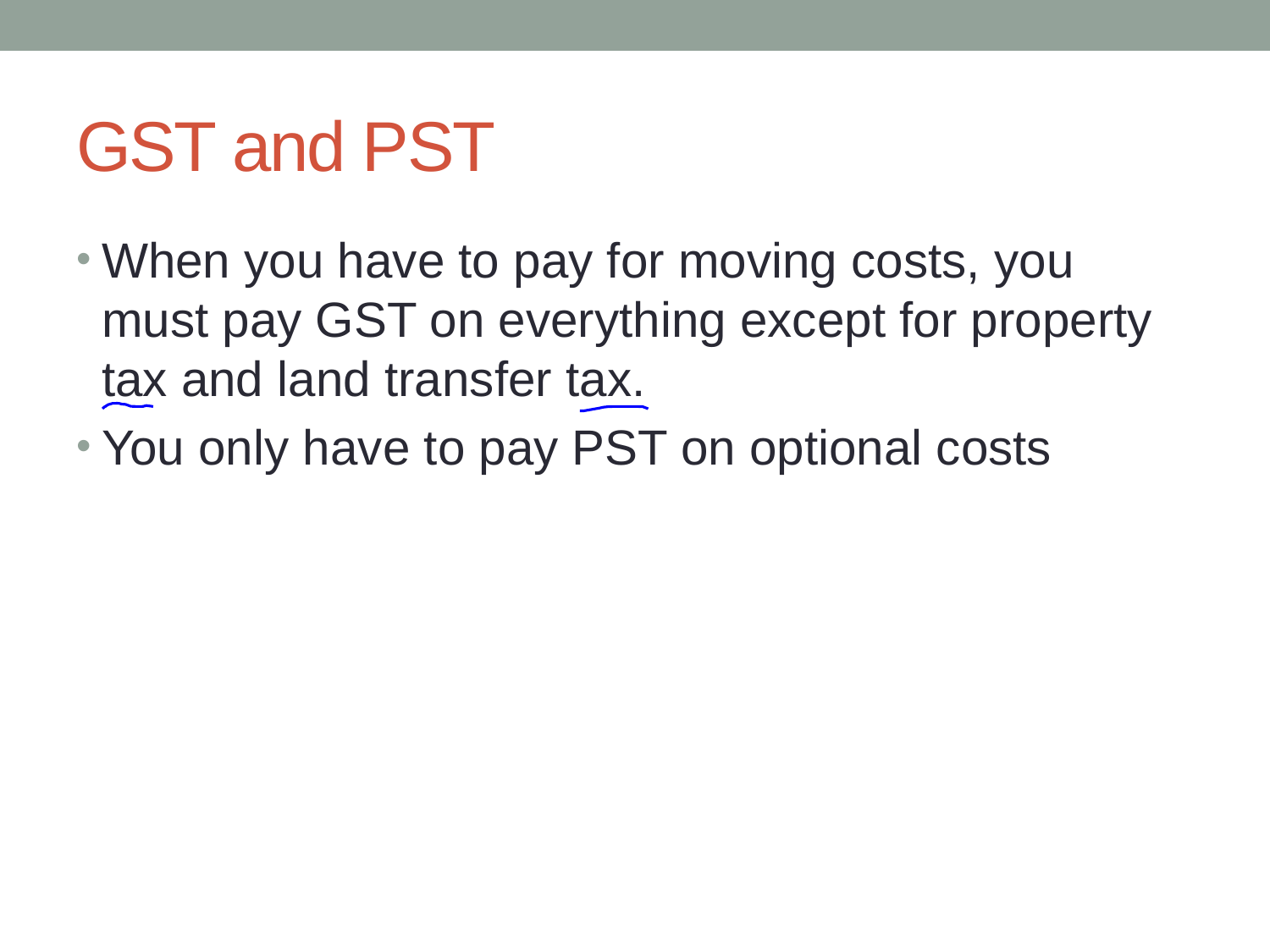

# GST and PST
When you have to pay for moving costs, you must pay GST on everything except for property tax and land transfer tax.
You only have to pay PST on optional costs